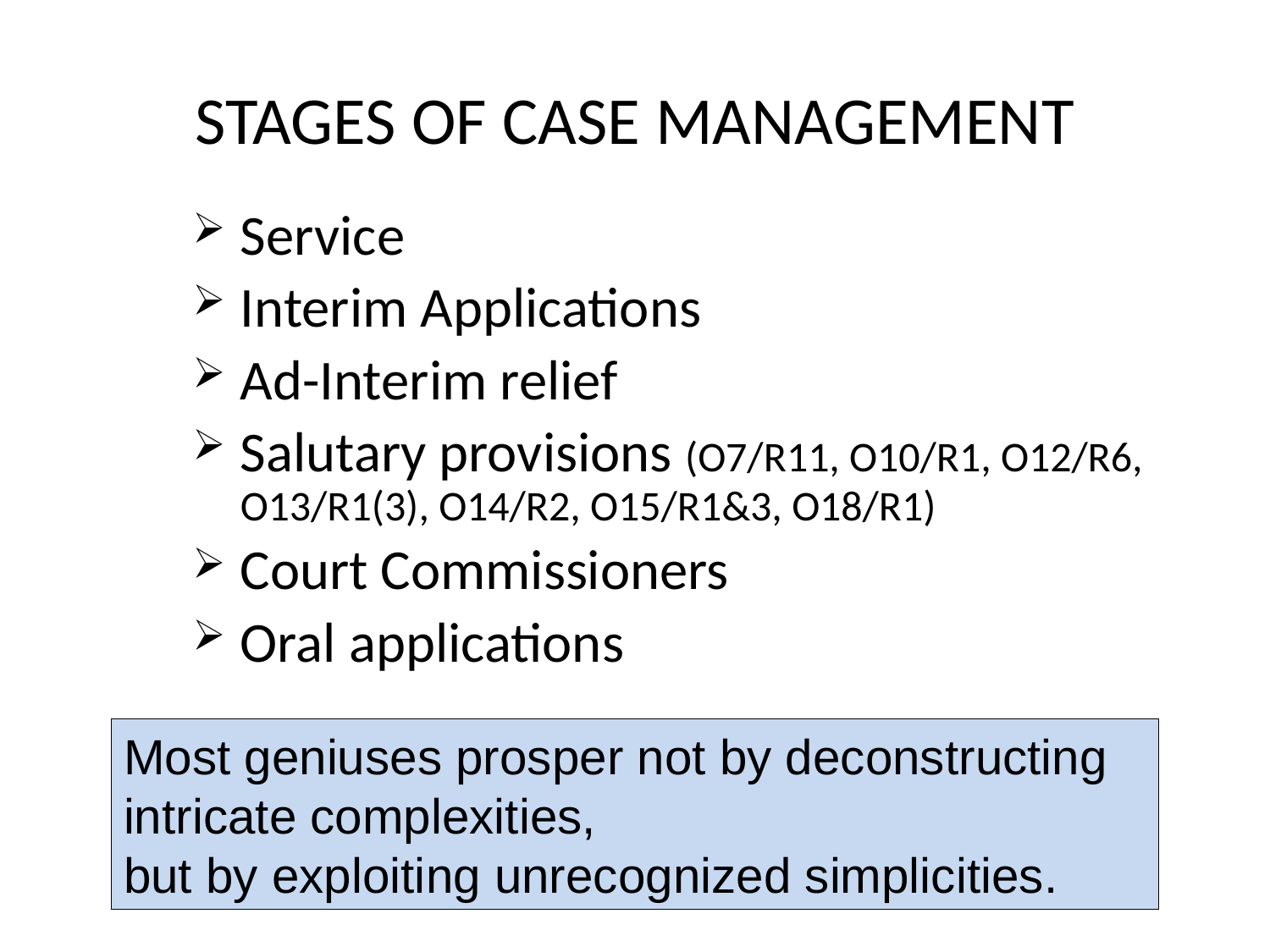

# STAGES OF CASE MANAGEMENT
Service
Interim Applications
Ad-Interim relief
Salutary provisions (O7/R11, O10/R1, O12/R6, O13/R1(3), O14/R2, O15/R1&3, O18/R1)
Court Commissioners
Oral applications
Most geniuses prosper not by deconstructing intricate complexities,
but by exploiting unrecognized simplicities.